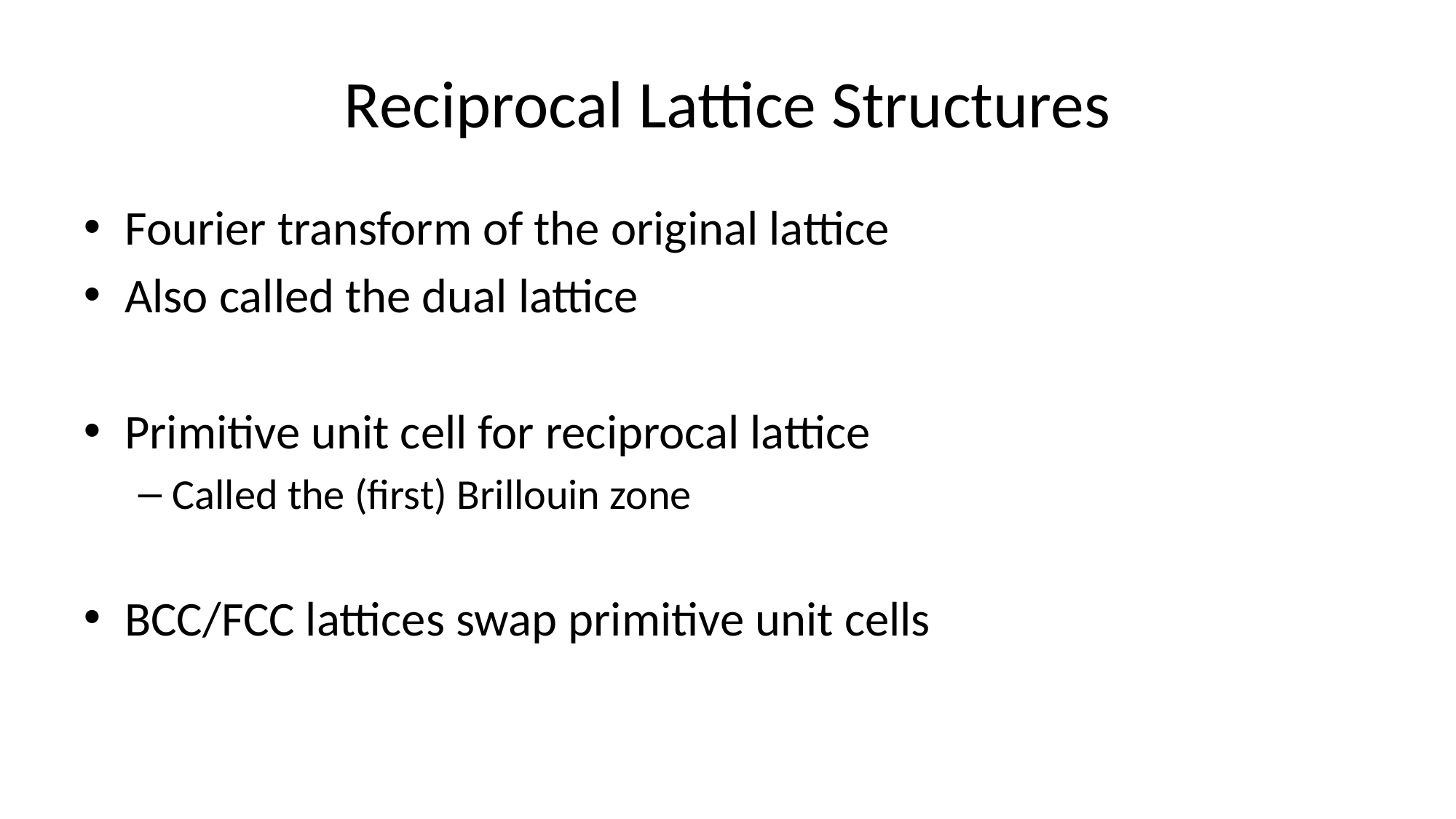

# Reciprocal Lattice Structures
Fourier transform of the original lattice
Also called the dual lattice

Primitive unit cell for reciprocal lattice
Called the (first) Brillouin zone

BCC/FCC lattices swap primitive unit cells